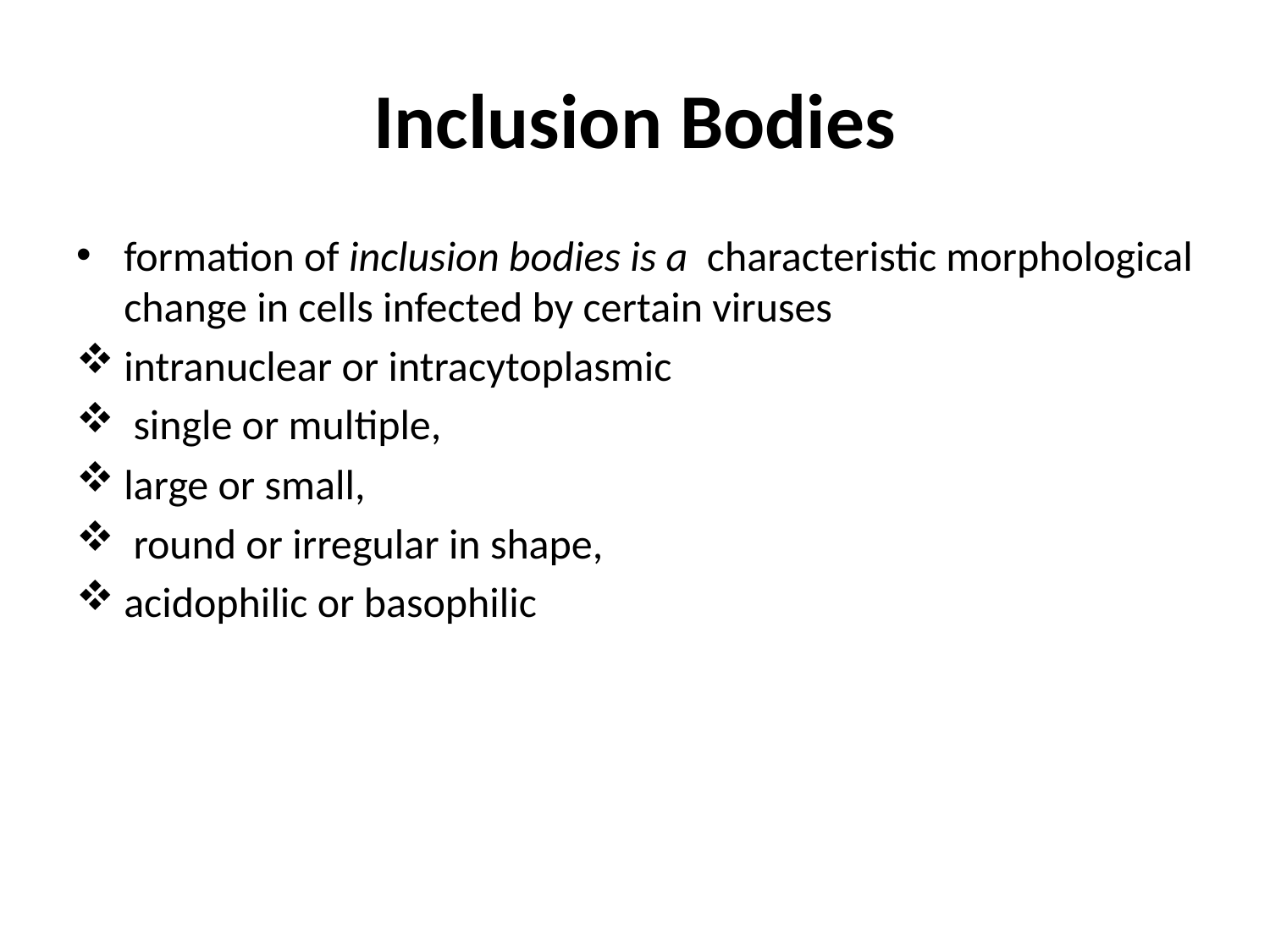

# Inclusion Bodies
formation of inclusion bodies is a  characteristic morphological change in cells infected by certain viruses
intranuclear or intracytoplasmic
 single or multiple,
large or small,
 round or irregular in shape,
acidophilic or basophilic